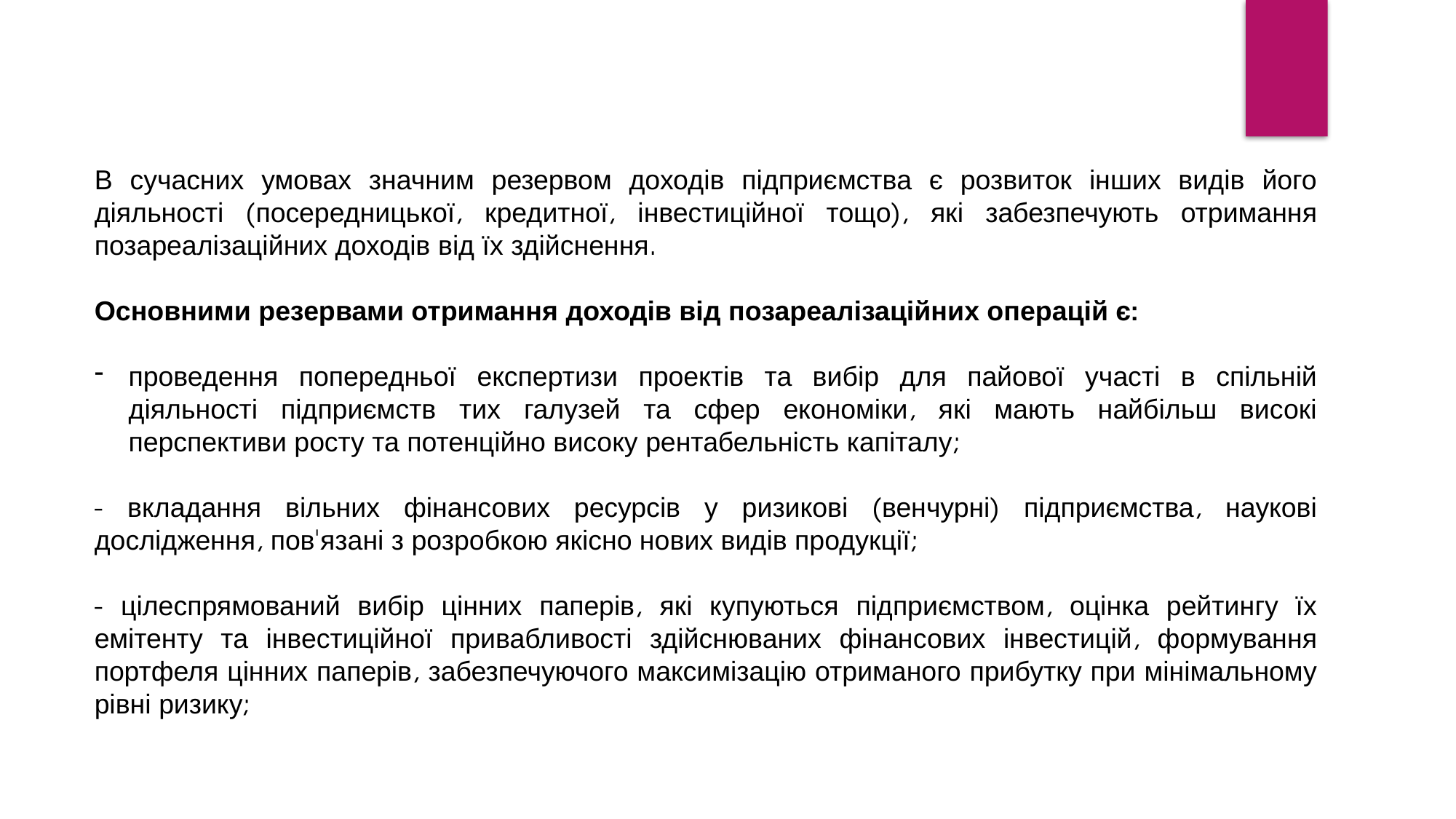

В сучасних умовах значним резервом доходів підприємства є розвиток інших видів його діяльності (посередницької, кредитної, інвестиційної тощо), які забезпечують отримання позареалізаційних доходів від їх здійснення.

Основними резервами отримання доходів від позареалізаційних операцій є:

проведення попередньої експертизи проектів та вибір для пайової участі в спільній діяльності підприємств тих галузей та сфер економіки, які мають найбільш високі перспективи росту та потенційно високу рентабельність капіталу;

- вкладання вільних фінансових ресурсів у ризикові (венчурні) підприємства, наукові дослідження, пов'язані з розробкою якісно нових видів продукції;

- цілеспрямований вибір цінних паперів, які купуються підприємством, оцінка рейтингу їх емітенту та інвестиційної привабливості здійснюваних фінансових інвестицій, формування портфеля цінних паперів, забезпечуючого максимізацію отриманого прибутку при мінімальному рівні ризику;